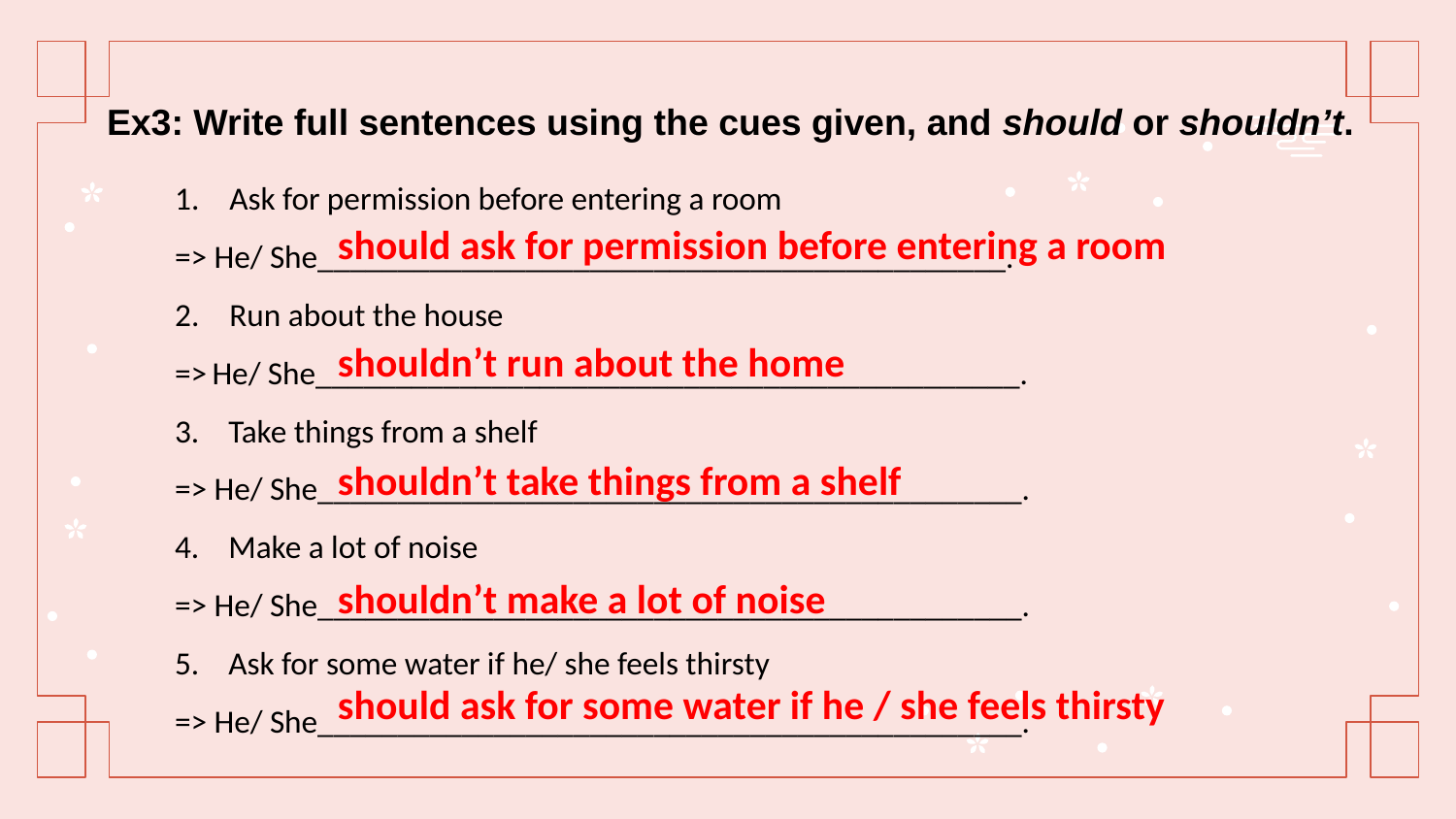

Ex3: Write full sentences using the cues given, and should or shouldn’t.
Ask for permission before entering a room
=> He/ She___________________________________________.
Run about the house
=> He/ She____________________________________________.
3.    Take things from a shelf
=> He/ She____________________________________________.
4.    Make a lot of noise
=> He/ She____________________________________________.
5.    Ask for some water if he/ she feels thirsty
=> He/ She____________________________________________.

should ask for permission before entering a room
shouldn’t run about the home
shouldn’t take things from a shelf
shouldn’t make a lot of noise
should ask for some water if he / she feels thirsty